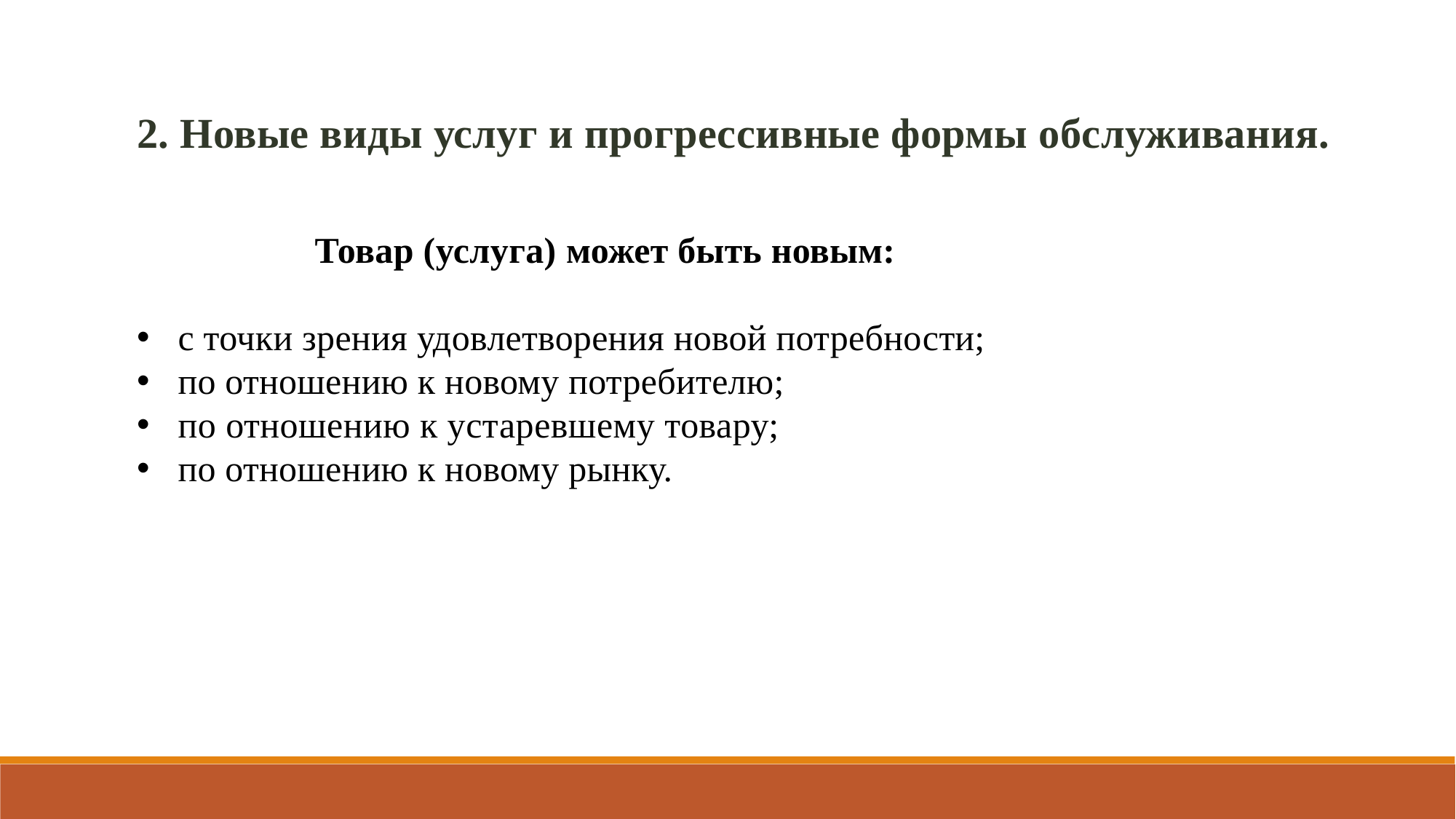

2. Новые виды услуг и прогрессивные формы обслуживания.
Товар (услуга) может быть новым:

с точки зрения удовлетворения новой потребности;
по отношению к новому потребителю;
по отношению к устаревшему товару;
по отношению к новому рынку.